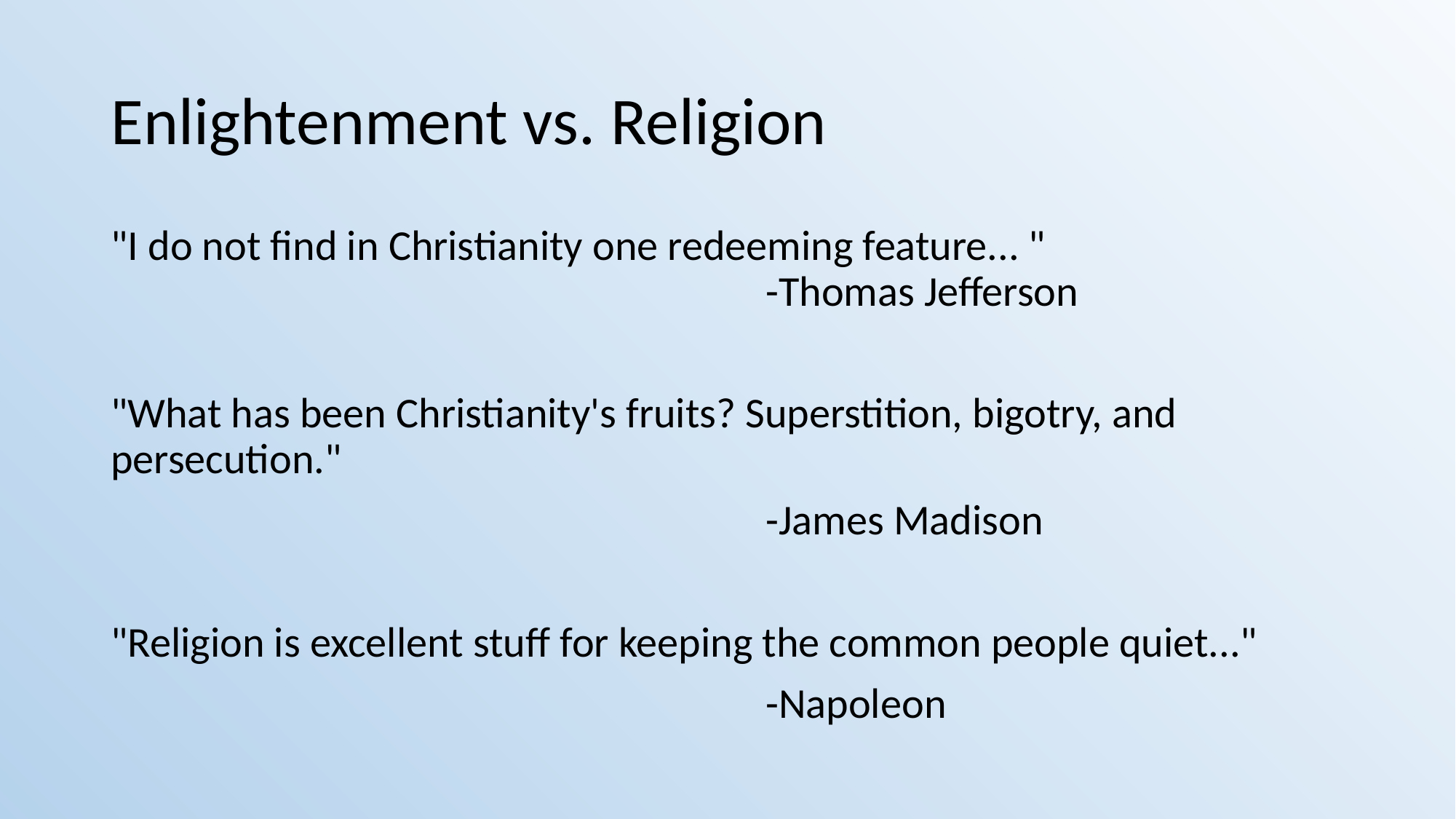

# Enlightenment vs. Religion
"I do not find in Christianity one redeeming feature... "         		            						-Thomas Jefferson

"What has been Christianity's fruits? Superstition, bigotry, and persecution."
						-James Madison

"Religion is excellent stuff for keeping the common people quiet..."
						-Napoleon